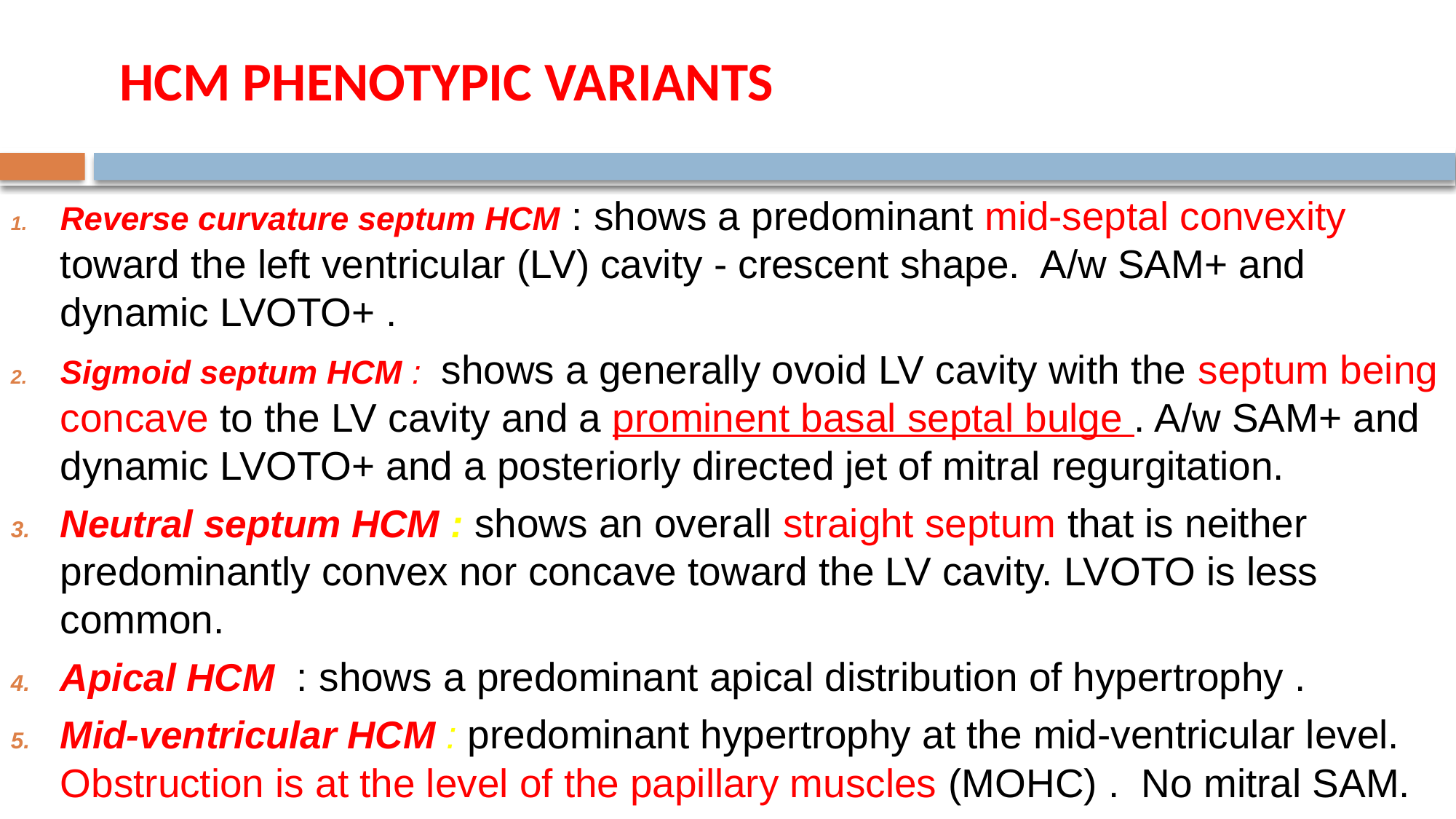

# HCM PHENOTYPIC VARIANTS
Reverse curvature septum HCM : shows a predominant mid-septal convexity toward the left ventricular (LV) cavity - crescent shape.  A/w SAM+ and dynamic LVOTO+ .
Sigmoid septum HCM :  shows a generally ovoid LV cavity with the septum being concave to the LV cavity and a prominent basal septal bulge . A/w SAM+ and dynamic LVOTO+ and a posteriorly directed jet of mitral regurgitation.
Neutral septum HCM : shows an overall straight septum that is neither predominantly convex nor concave toward the LV cavity. LVOTO is less common.
Apical HCM  : shows a predominant apical distribution of hypertrophy .
Mid-ventricular HCM : predominant hypertrophy at the mid-ventricular level. Obstruction is at the level of the papillary muscles (MOHC) .  No mitral SAM.